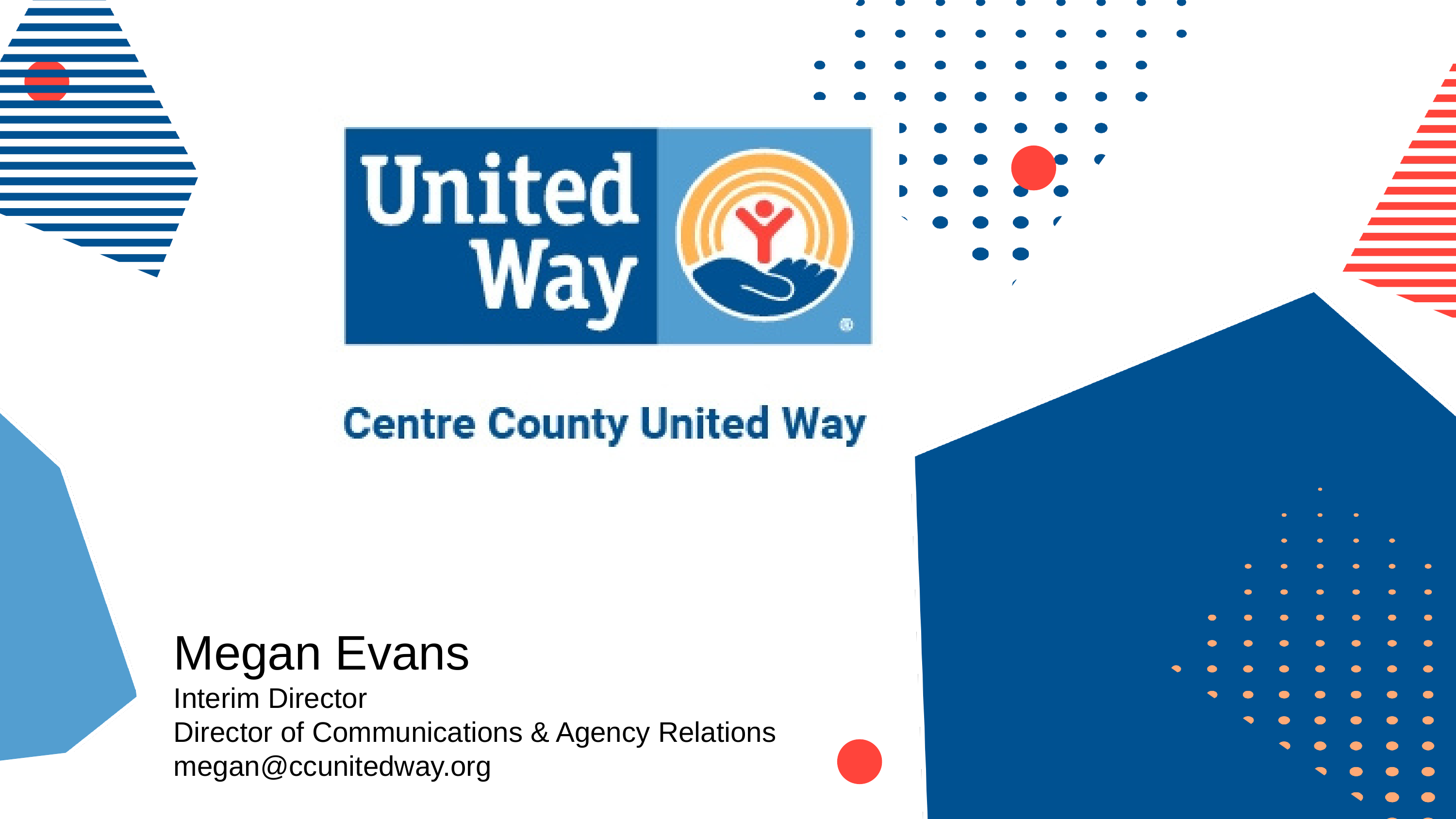

Megan Evans
Interim Director
Director of Communications & Agency Relations
megan@ccunitedway.org